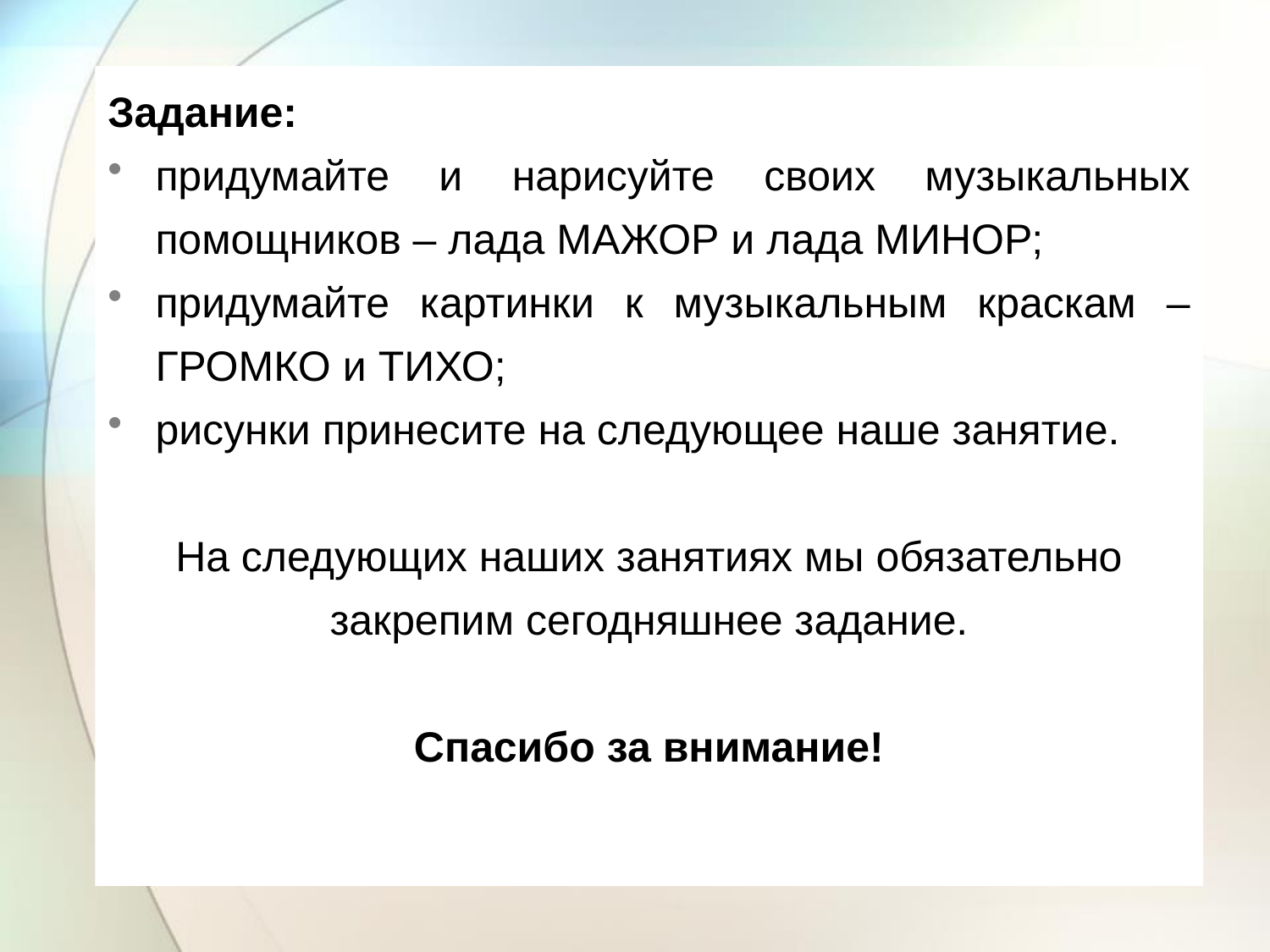

Задание:
придумайте и нарисуйте своих музыкальных помощников – лада МАЖОР и лада МИНОР;
придумайте картинки к музыкальным краскам – ГРОМКО и ТИХО;
рисунки принесите на следующее наше занятие.

На следующих наших занятиях мы обязательно закрепим сегодняшнее задание.

Спасибо за внимание!